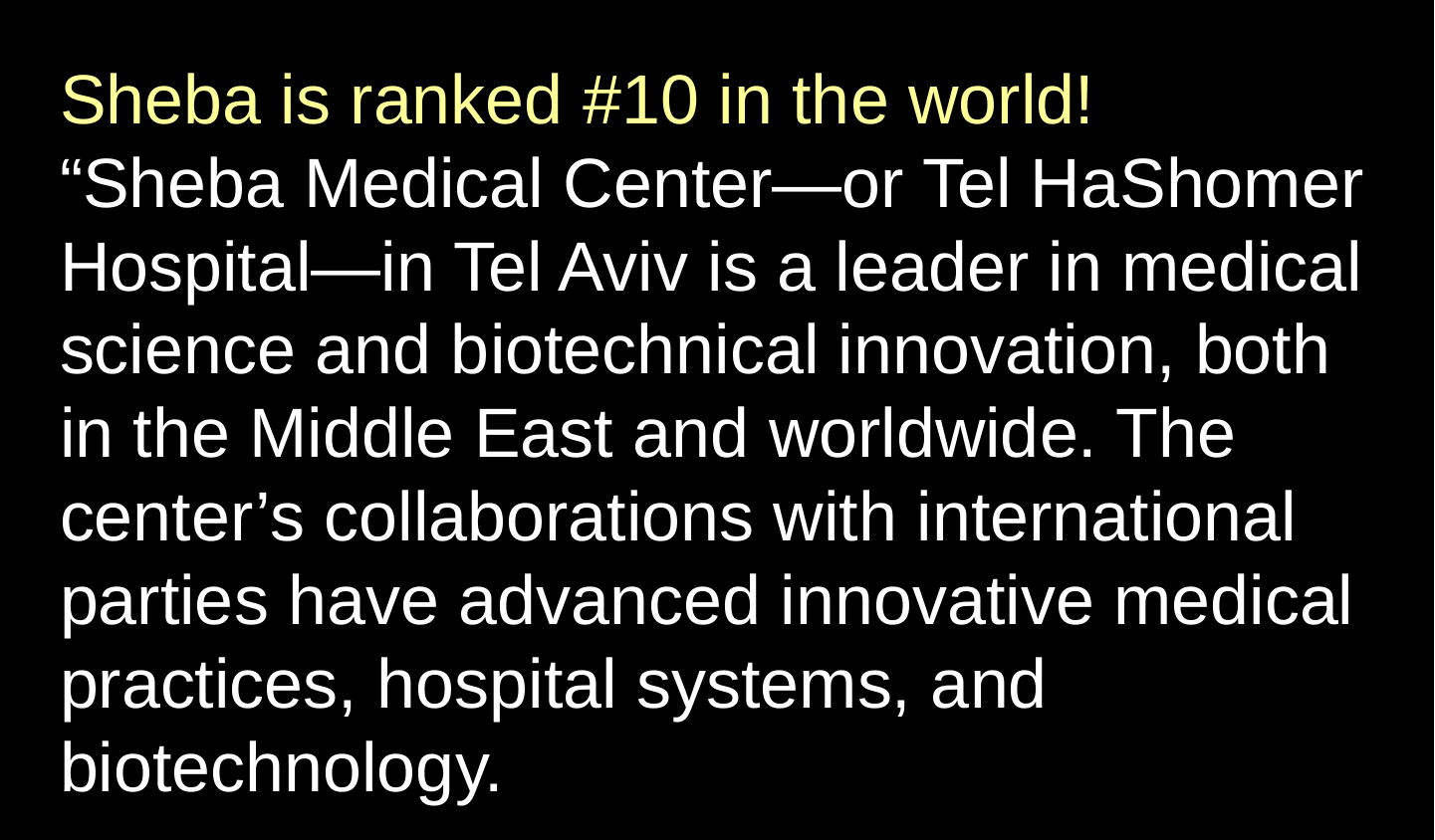

Sheba is ranked #10 in the world!
“Sheba Medical Center—or Tel HaShomer Hospital—in Tel Aviv is a leader in medical science and biotechnical innovation, both in the Middle East and worldwide. The center’s collaborations with international parties have advanced innovative medical practices, hospital systems, and biotechnology.